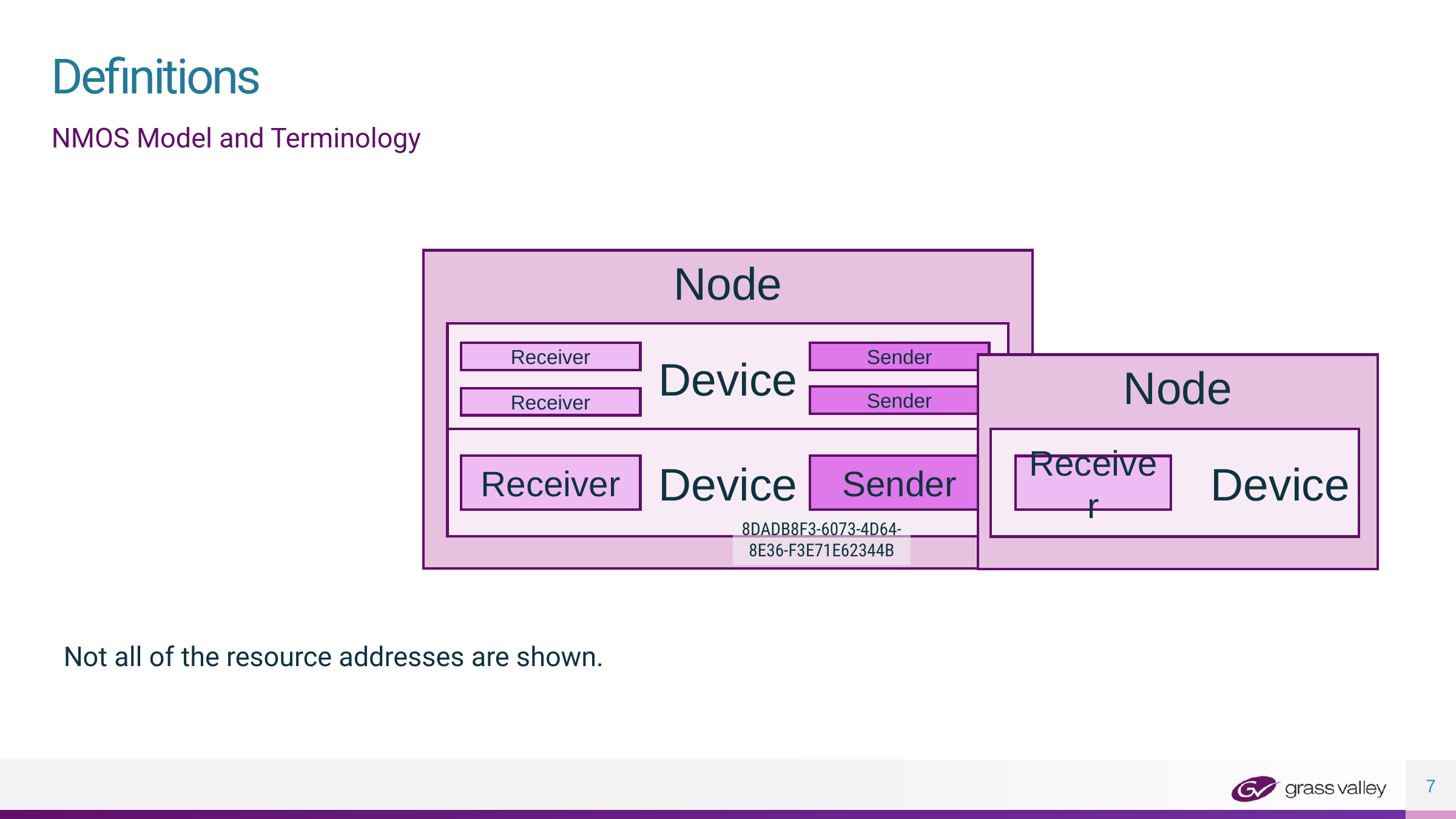

# Definitions
NMOS Model and Terminology
Node
Device
Receiver
Sender
Sender
Receiver
Device
Receiver
Sender
Node
Device
Receiver
Flow
8DADB8F3-6073-4D64-
8E36-F3E71E62344B
Not all of the resource addresses are shown.
7